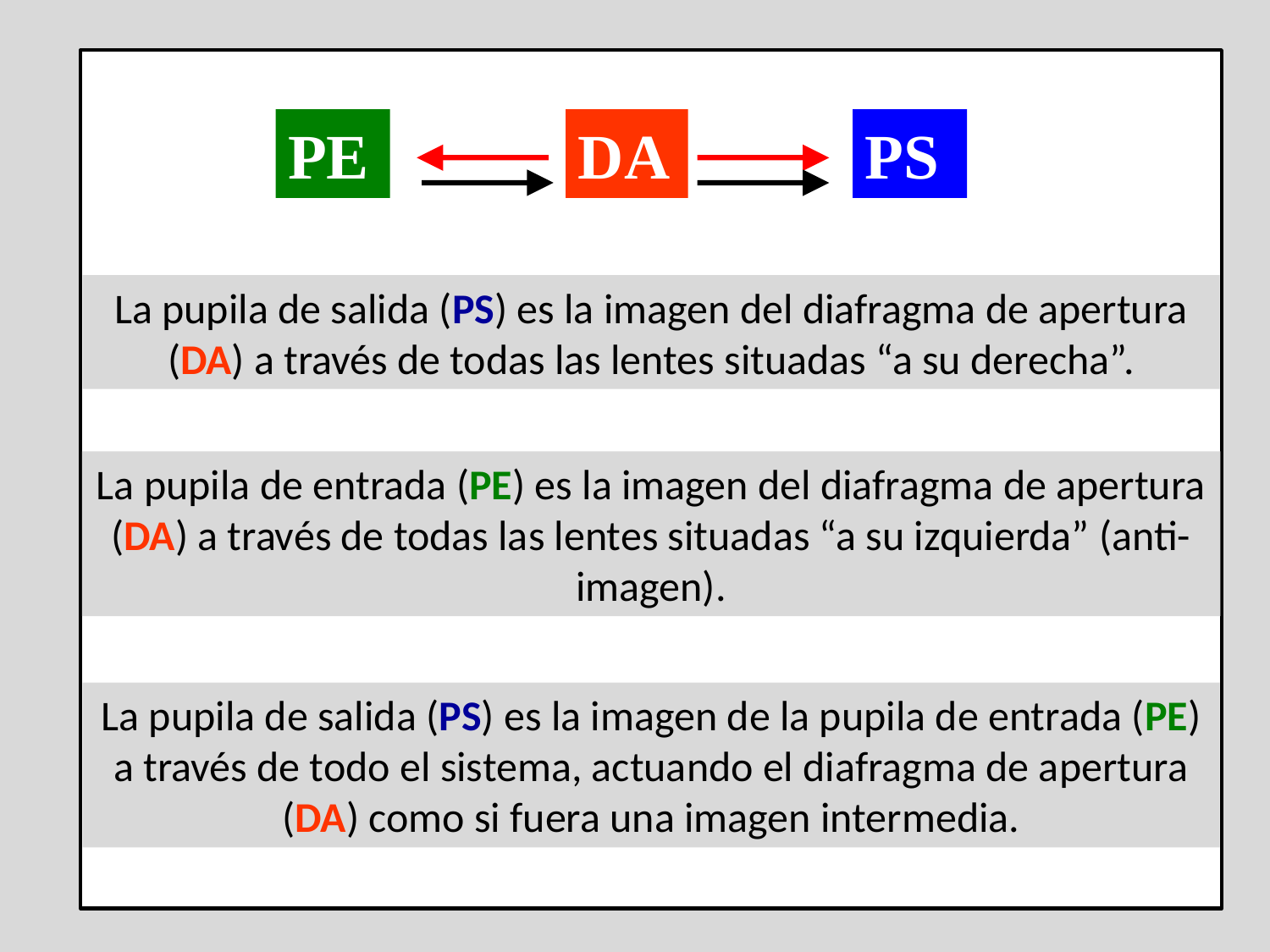

PE
DA
PS

La pupila de salida (PS) es la imagen del diafragma de apertura (DA) a través de todas las lentes situadas “a su derecha”.
La pupila de entrada (PE) es la imagen del diafragma de apertura (DA) a través de todas las lentes situadas “a su izquierda” (anti-imagen).
La pupila de salida (PS) es la imagen de la pupila de entrada (PE) a través de todo el sistema, actuando el diafragma de apertura (DA) como si fuera una imagen intermedia.